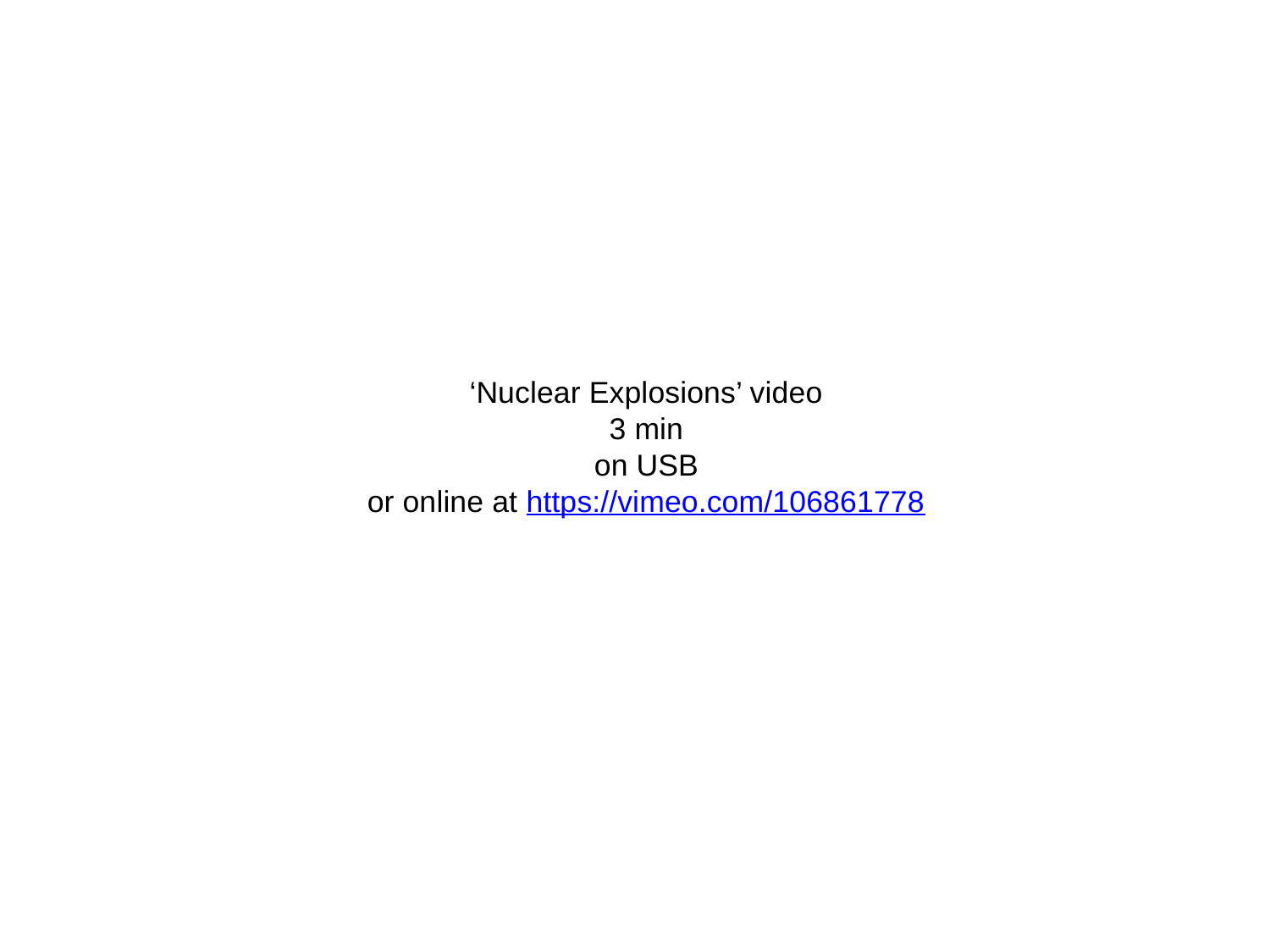

# ‘Nuclear Explosions’ video 3 min on USB or online at https://vimeo.com/106861778